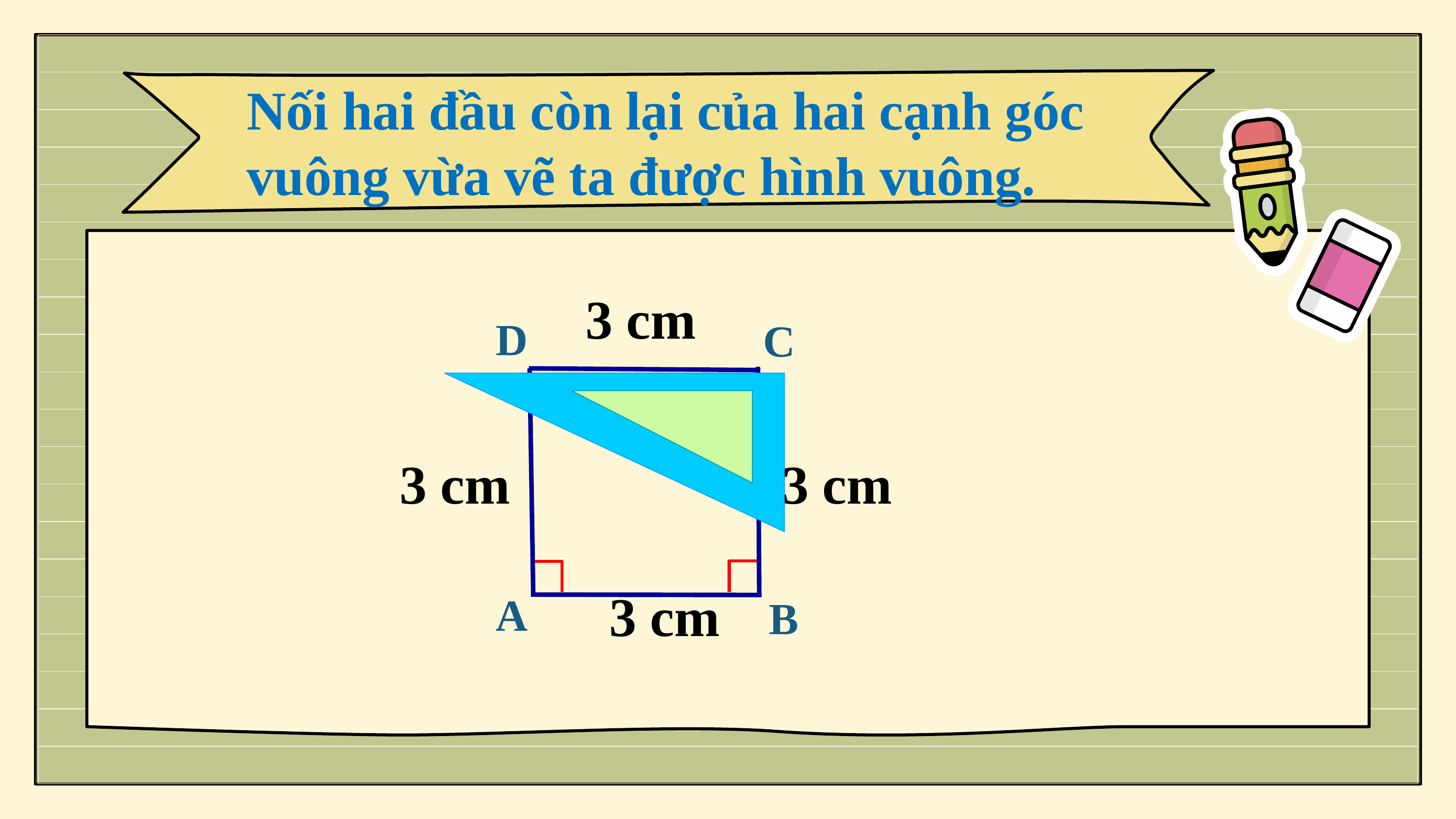

Nối hai đầu còn lại của hai cạnh góc vuông vừa vẽ ta được hình vuông.

3 cm
D
C

3 cm
3 cm

3 cm
A
B